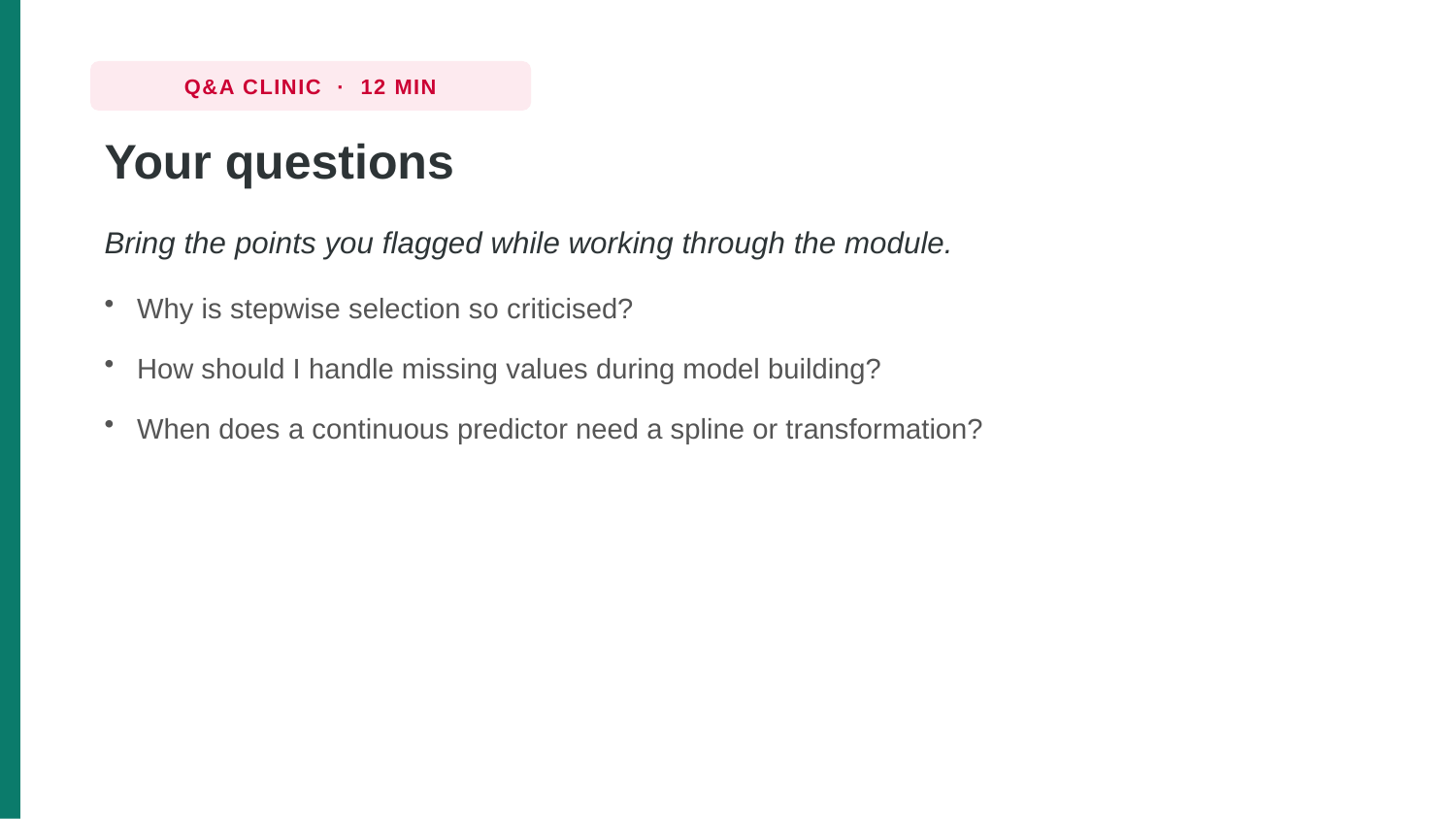

Q&A CLINIC  ·  12 MIN
Your questions
Bring the points you flagged while working through the module.
Why is stepwise selection so criticised?
How should I handle missing values during model building?
When does a continuous predictor need a spline or transformation?